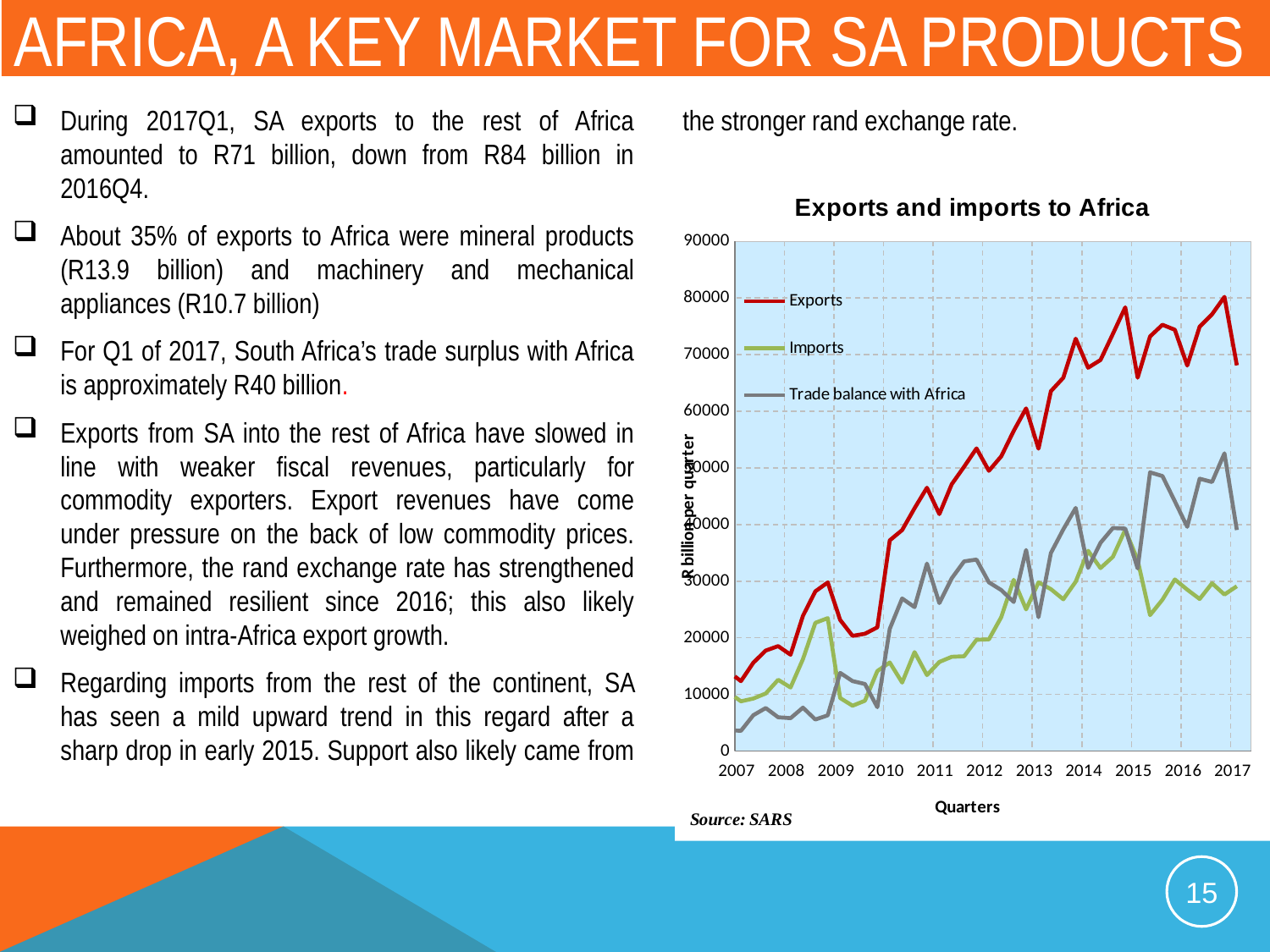

# Africa, a key market for sa products
During 2017Q1, SA exports to the rest of Africa amounted to R71 billion, down from R84 billion in 2016Q4.
About 35% of exports to Africa were mineral products (R13.9 billion) and machinery and mechanical appliances (R10.7 billion)
For Q1 of 2017, South Africa’s trade surplus with Africa is approximately R40 billion.
Exports from SA into the rest of Africa have slowed in line with weaker fiscal revenues, particularly for commodity exporters. Export revenues have come under pressure on the back of low commodity prices. Furthermore, the rand exchange rate has strengthened and remained resilient since 2016; this also likely weighed on intra-Africa export growth.
Regarding imports from the rest of the continent, SA has seen a mild upward trend in this regard after a sharp drop in early 2015. Support also likely came from the stronger rand exchange rate.

### Chart: Exports and imports to Africa

| Category | Exports | Imports |  |
|---|---|---|---|
| 32188 | 494.98156199999994 | 155.82812700000005 | 339.153435 |
| 32278 | 487.1470090000001 | 119.82958699999999 | 367.317422 |
| 32370 | 627.483058 | 152.14859299999998 | 475.334465 |
| 32462 | 553.865771 | 221.32190500000002 | 332.543866 |
| 32554 | 563.1196629999998 | 161.803833 | 401.31582999999995 |
| 32643 | 744.549036 | 168.908633 | 575.640403 |
| 32735 | 809.9905619999998 | 182.909537 | 627.0810249999998 |
| 32827 | 894.045382 | 171.323935 | 722.721447 |
| 32919 | 763.0621779999999 | 158.025077 | 605.0371009999999 |
| 33008 | 834.829306 | 159.42783200000002 | 675.401474 |
| 33100 | 984.52903 | 200.23748700000002 | 784.291543 |
| 33192 | 998.060484 | 203.70168099999998 | 794.358803 |
| 33284 | 940.981435 | 203.964646 | 737.016789 |
| 33373 | 993.61924 | 151.33342100000002 | 842.285819 |
| 33465 | 1297.4641279999998 | 225.80710700000003 | 1071.657021 |
| 33557 | 1457.780278 | 206.124996 | 1251.655282 |
| 33649 | 1291.659899 | 304.65354 | 987.006359 |
| 33739 | 1474.829769 | 284.91870199999994 | 1189.9110670000002 |
| 33831 | 1464.989724 | 266.767892 | 1198.221832 |
| 33923 | 1496.2286770000003 | 353.850564 | 1142.378113 |
| 34015 | 1313.701197 | 228.949345 | 1084.751852 |
| 34104 | 1460.4876860000002 | 238.51243700000003 | 1221.9752489999998 |
| 34196 | 1594.6165630000003 | 372.09591299999994 | 1222.52065 |
| 34288 | 2381.0323030000004 | 424.13658899999996 | 1956.895714 |
| 34380 | 1817.1484009999997 | 498.4493729999999 | 1318.6990279999998 |
| 34469 | 2077.41859 | 550.7652989999999 | 1526.6532909999999 |
| 34561 | 2549.8891170000006 | 584.214999 | 1965.6741179999997 |
| 34653 | 2943.861479 | 581.187201 | 2362.6742780000004 |
| 34745 | 2669.721901 | 653.5376589999998 | 2016.1842419999996 |
| 34834 | 2700.9301550000005 | 632.985814 | 2067.944341 |
| 34926 | 4071.93256 | 725.3725419999998 | 3346.560018 |
| 35018 | 3640.9902580000003 | 662.094244 | 2978.8960140000004 |
| 35110 | 2937.424208 | 812.2703200000001 | 2125.153888 |
| 35200 | 3806.6088439999994 | 560.0774259999998 | 3246.5314180000005 |
| 35292 | 4513.985671 | 737.919534 | 3776.0661370000007 |
| 35384 | 4975.8886919999995 | 766.893018 | 4208.995674000002 |
| 35476 | 3326.682947 | 1001.7629139999999 | 2324.9200330000003 |
| 35565 | 4006.8821510000002 | 937.0511959999999 | 3069.8309550000004 |
| 35657 | 4212.930464 | 1110.1731579999998 | 3102.7573060000004 |
| 35749 | 5395.845489 | 1117.575945 | 4278.269544000002 |
| 35841 | 3583.100618 | 956.088287 | 2627.0123310000004 |
| 35930 | 3611.1928809999995 | 799.98971 | 2811.203171 |
| 36022 | 4557.881455000001 | 698.4644679999999 | 3859.4169869999996 |
| 36114 | 4336.744906999999 | 762.545175 | 3574.1997320000005 |
| 36206 | 4692.6056530000005 | 730.672467 | 3961.933186 |
| 36295 | 5211.574466 | 917.9300969999999 | 4293.644369000001 |
| 36387 | 6086.85073 | 928.8092779999998 | 5158.0414519999995 |
| 36479 | 6365.506496 | 1680.8539929999997 | 4684.652503000001 |
| 36571 | 5977.125247000002 | 924.9512979999997 | 5052.173949 |
| 36661 | 6346.478370999999 | 795.3533219999999 | 5551.125049000001 |
| 36753 | 6950.764076 | 972.611886 | 5978.152190000002 |
| 36845 | 8469.648398 | 1475.572988 | 6994.07541 |
| 36937 | 6843.971757999999 | 1070.567956 | 5773.403802 |
| 37026 | 8533.719049000001 | 1550.526009 | 6983.19304 |
| 37118 | 7815.978845999999 | 1471.21604 | 6344.762806000001 |
| 37210 | 8853.224892000002 | 1508.9650700000002 | 7344.259822 |
| 37302 | 9588.191972 | 2603.2453330000003 | 6984.946639000002 |
| 37391 | 10837.141750000004 | 2981.406978 | 7855.734772 |
| 37483 | 9813.916125999998 | 2211.3850380000003 | 7602.531088 |
| 37575 | 11416.657323999998 | 2081.6404009999997 | 9335.016922999997 |
| 37667 | 9042.481154999998 | 1723.760612 | 7318.720543 |
| 37756 | 9270.627556 | 2147.4330910000003 | 7123.194465000001 |
| 37848 | 9566.301262 | 2313.2678549999996 | 7253.033407 |
| 37940 | 9266.878534999996 | 1980.300189 | 7286.578345999999 |
| 38032 | 8118.9864529999995 | 1628.470897 | 6490.515556 |
| 38122 | 9329.700453000001 | 4647.793914 | 4681.9065390000005 |
| 38214 | 9250.357627999996 | 3565.9937750000004 | 5684.363853 |
| 38306 | 10481.229074000003 | 3114.3803300000004 | 7366.848744000001 |
| 38398 | 8921.590667 | 3127.865835 | 5793.724832000001 |
| 38487 | 11111.253641 | 3651.271606 | 7459.982035 |
| 38579 | 11952.354277 | 6451.968516 | 5500.385761000001 |
| 38671 | 12137.146043000002 | 2898.3541560000003 | 9238.791887000003 |
| 38763 | 10226.320178 | 3369.928376 | 6856.391802 |
| 38852 | 12430.857520999998 | 8282.552266 | 4148.305255 |
| 38944 | 13270.394222000003 | 7212.738066999999 | 6057.6561550000015 |
| 39036 | 14019.848121 | 10339.718535 | 3680.129586000001 |
| 39128 | 12332.640182 | 8771.372086999998 | 3561.268094999999 |
| 39217 | 15591.986083999998 | 9266.950208 | 6325.035876 |
| 39309 | 17737.328045 | 10152.347820999998 | 7584.980224 |
| 39401 | 18522.646771 | 12569.840215 | 5952.8065560000005 |
| 39493 | 17006.777783000005 | 11211.612388000001 | 5795.165395000002 |
| 39583 | 23867.137245999995 | 16213.843661000003 | 7653.2935849999985 |
| 39675 | 28191.509272999996 | 22634.012074999995 | 5557.497198000001 |
| 39767 | 29762.687385000005 | 23461.038286999996 | 6301.649098000003 |
| 39859 | 23145.425772 | 9355.480096999998 | 13789.945674999997 |
| 39948 | 20334.273394000003 | 7993.07413 | 12341.199263999999 |
| 40040 | 20703.807052 | 8872.452915999998 | 11831.354135999998 |
| 40132 | 21842.438024 | 14116.383691999998 | 7726.054332000001 |
| 40224 | 37197.753012 | 15629.232408000003 | 21568.520604 |
| 40313 | 39017.30063400001 | 12088.489304 | 26928.811329999993 |
| 40405 | 42869.982714000005 | 17466.355412 | 25403.627301999997 |
| 40497 | 46502.673241 | 13406.081921 | 33096.59131999999 |
| 40589 | 41844.405304 | 15724.028455000001 | 26120.376849 |
| 40678 | 47128.283355 | 16633.99381500001 | 30494.289539999994 |
| 40770 | 50224.802785 | 16733.313747999997 | 33491.48903700001 |
| 40862 | 53447.675259 | 19639.434235 | 33808.241023999995 |
| 40954 | 49495.788101 | 19713.447136000003 | 29782.340964999996 |
| 41044 | 52059.745429999995 | 23645.745284000004 | 28414.000146000002 |
| 41136 | 56534.751893 | 30221.858345 | 26312.893547999996 |
| 41228 | 60513.343529000005 | 25010.568966999996 | 35502.774562 |
| 41320 | 53404.84827600001 | 29773.588810000005 | 23631.259465999996 |
| 41409 | 63548.802587000006 | 28581.272202 | 34967.530385 |
| 41501 | 65924.02217199998 | 26788.967452000004 | 39135.05472 |
| 41593 | 72825.508912 | 29900.487880000008 | 42925.021032000004 |
| 41685 | 67690.196419 | 35362.581880000005 | 32327.614539 |
| 41774 | 69064.191932 | 32300.307360999996 | 36763.88457100001 |
| 41866 | 73672.33453899999 | 34297.618463 | 39374.71607600001 |
| 41958 | 78365.272729 | 39083.432785 | 39281.83994400001 |
| 42050 | 65935.15012700002 | 33699.55520300001 | 32235.594923999997 |
| 42139 | 73218.01967699999 | 23996.811729999998 | 49221.207946999995 |
| 42231 | 75283.964464 | 26721.979048999998 | 48561.985415 |
| 42323 | 74395.795758 | 30293.948279 | 44101.847479 |
| 42415 | 68082.360754 | 28496.227609 | 39586.133144999985 |
| 42505 | 74945.113354 | 26847.207434000004 | 48097.905920000005 |
| 42597 | 77133.746017 | 29615.923069 | 47517.822948 |
| 42689 | 80206.95939500001 | 27633.614768999996 | 52573.344626000006 |
| 42781 | 68118.53220699998 | 29096.634387999995 | 39021.897819000005 |
| 42870 | None | None | None |
|  | None | None | None |
|  | None | None | None |
|  | None | None | None |
|  | None | None | None |
|  | None | None | None |
|  | None | None | None |
|  | None | None | None |
|  | None | None | None |
|  | None | None | None |
|  | None | None | None |
|  | None | None | None |
|  | None | None | None |
|  | None | None | None |
|  | None | None | None |
|  | None | None | None |
|  | None | None | None |
|  | None | None | None |
|  | None | None | None |
|  | None | None | None |
|  | None | None | None |
|  | None | None | None |
|  | None | None | None |
|  | None | None | None |
|  | None | None | None |
|  | None | None | None |
|  | None | None | None |
|  | None | None | None |
15